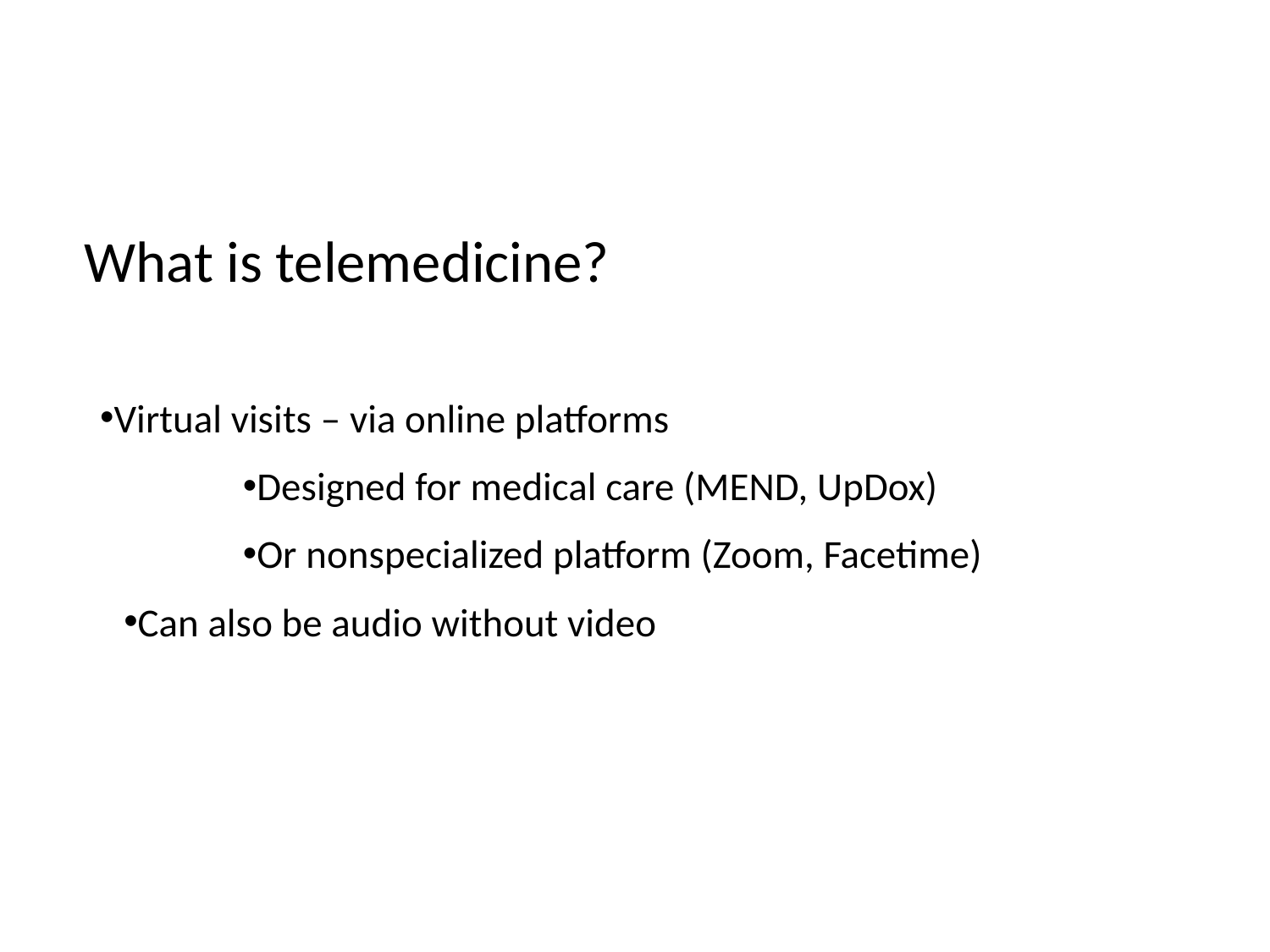

# What is telemedicine?
Virtual visits – via online platforms
Designed for medical care (MEND, UpDox)
Or nonspecialized platform (Zoom, Facetime)
Can also be audio without video